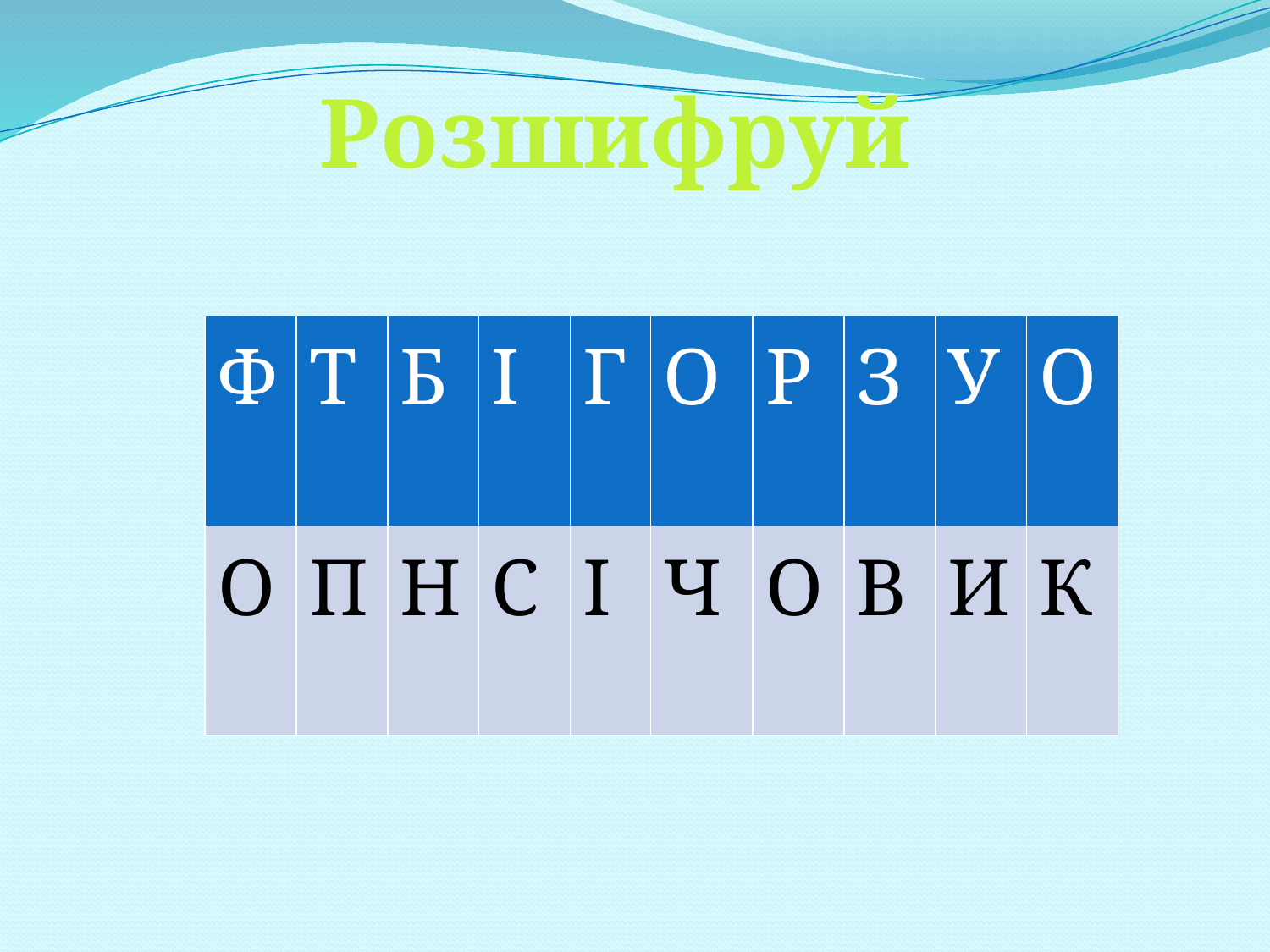

Розшифруй
| Ф | Т | Б | І | Г | О | Р | З | У | О |
| --- | --- | --- | --- | --- | --- | --- | --- | --- | --- |
| О | П | Н | С | І | Ч | О | В | И | К |